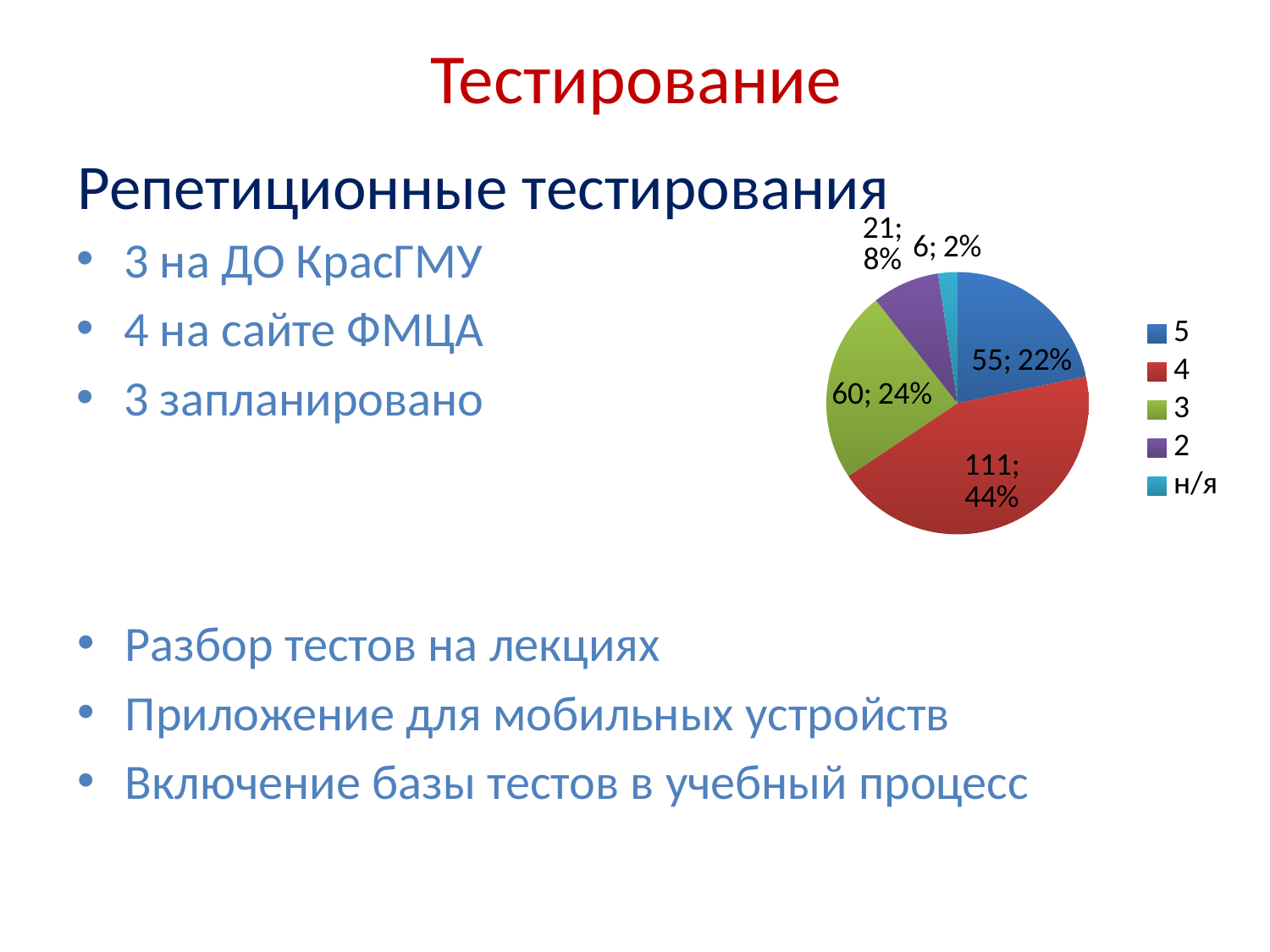

# Тестирование
Репетиционные тестирования

### Chart

| Category | Продажи |
|---|---|
| 5 | 55.0 |
| 4 | 111.0 |
| 3 | 60.0 |
| 2 | 21.0 |
| н/я | 6.0 |
3 на ДО КрасГМУ
4 на сайте ФМЦА
3 запланировано
Разбор тестов на лекциях
Приложение для мобильных устройств
Включение базы тестов в учебный процесс